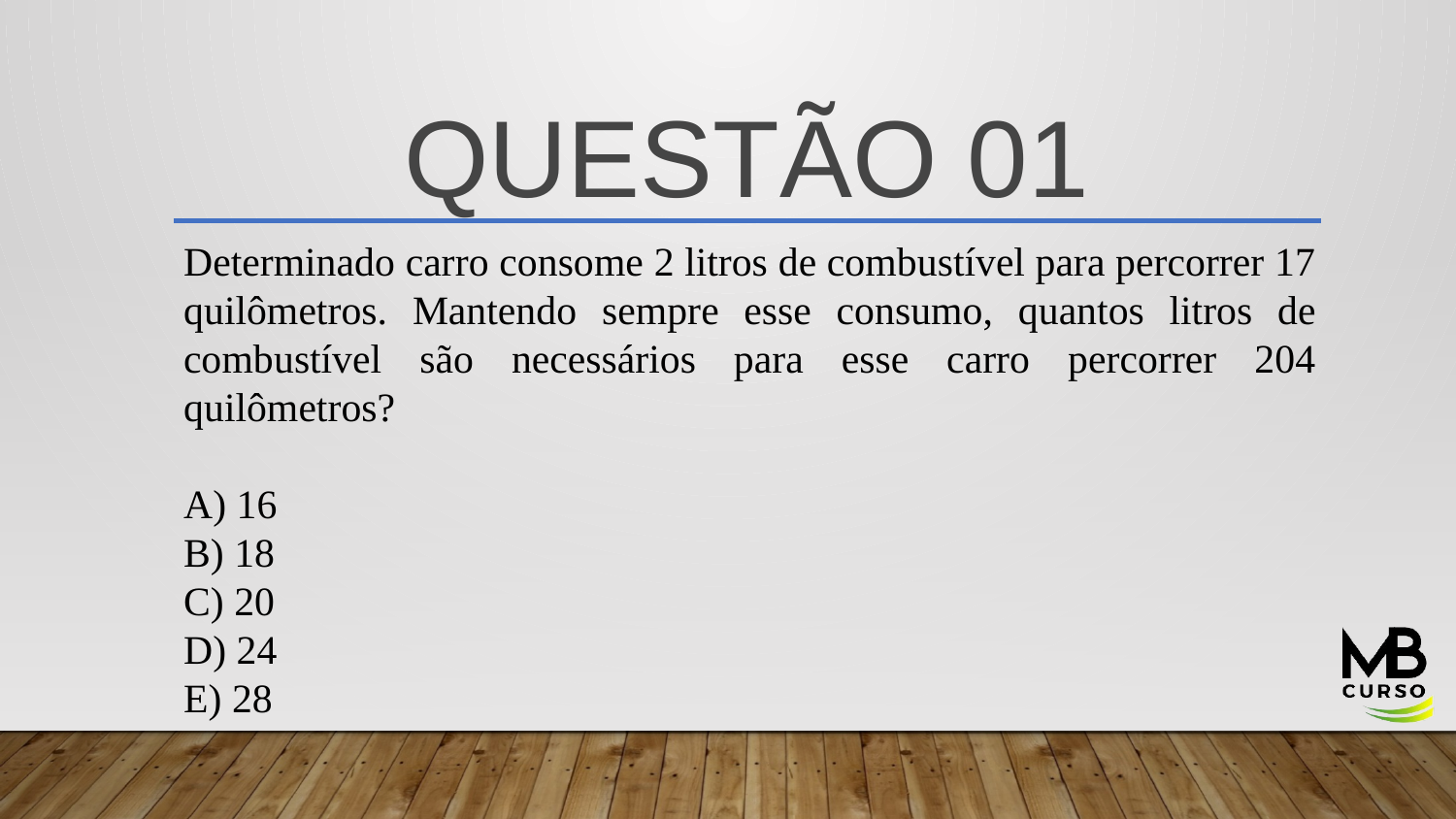

# QUESTÃO 01
Determinado carro consome 2 litros de combustível para percorrer 17 quilômetros. Mantendo sempre esse consumo, quantos litros de combustível são necessários para esse carro percorrer 204 quilômetros?

A) 16
B) 18
C) 20
D) 24
E) 28